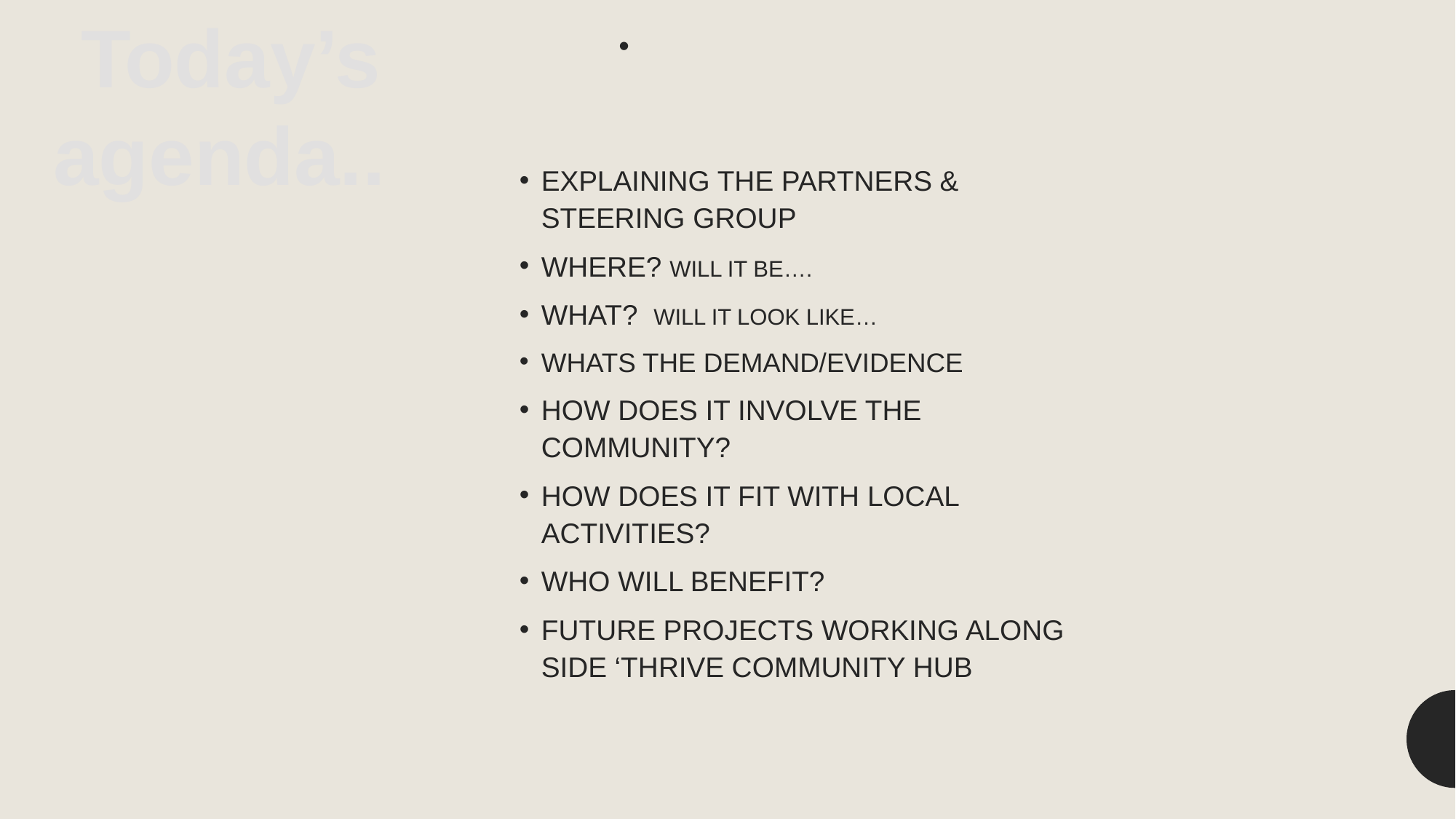

Today’s agenda..

EXPLAINING THE PARTNERS & STEERING GROUP
WHERE? WILL IT BE….
WHAT?  WILL IT LOOK LIKE…
WHATS THE DEMAND/EVIDENCE
HOW DOES IT INVOLVE THE COMMUNITY?
HOW DOES IT FIT WITH LOCAL ACTIVITIES?
WHO WILL BENEFIT?
FUTURE PROJECTS WORKING ALONG SIDE ‘THRIVE COMMUNITY HUB